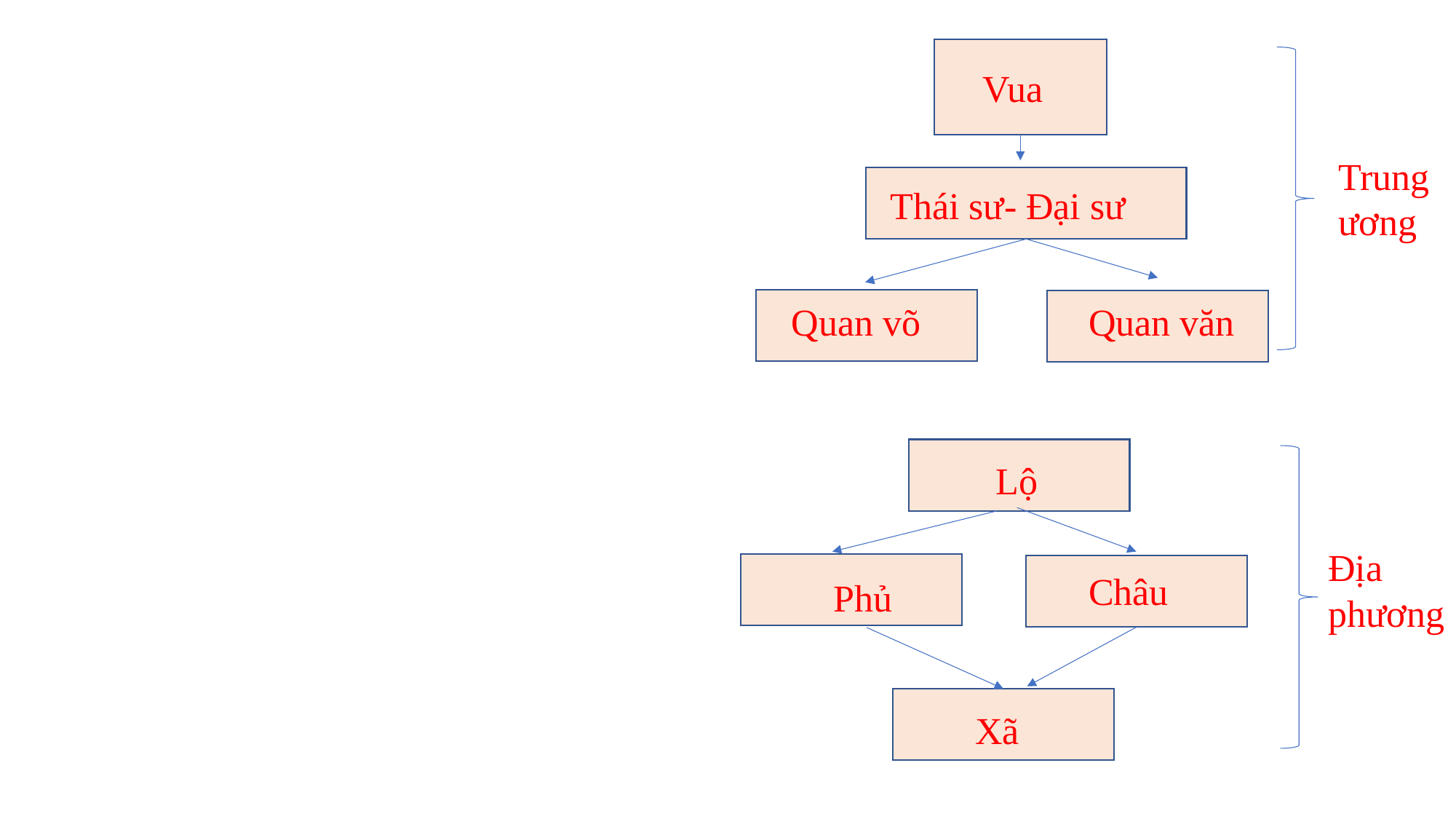

Vua
Trung
ương

Thái sư- Đại sư

Quan võ
Quan văn

Lộ
Địa
phương

Châu
Phủ

Xã